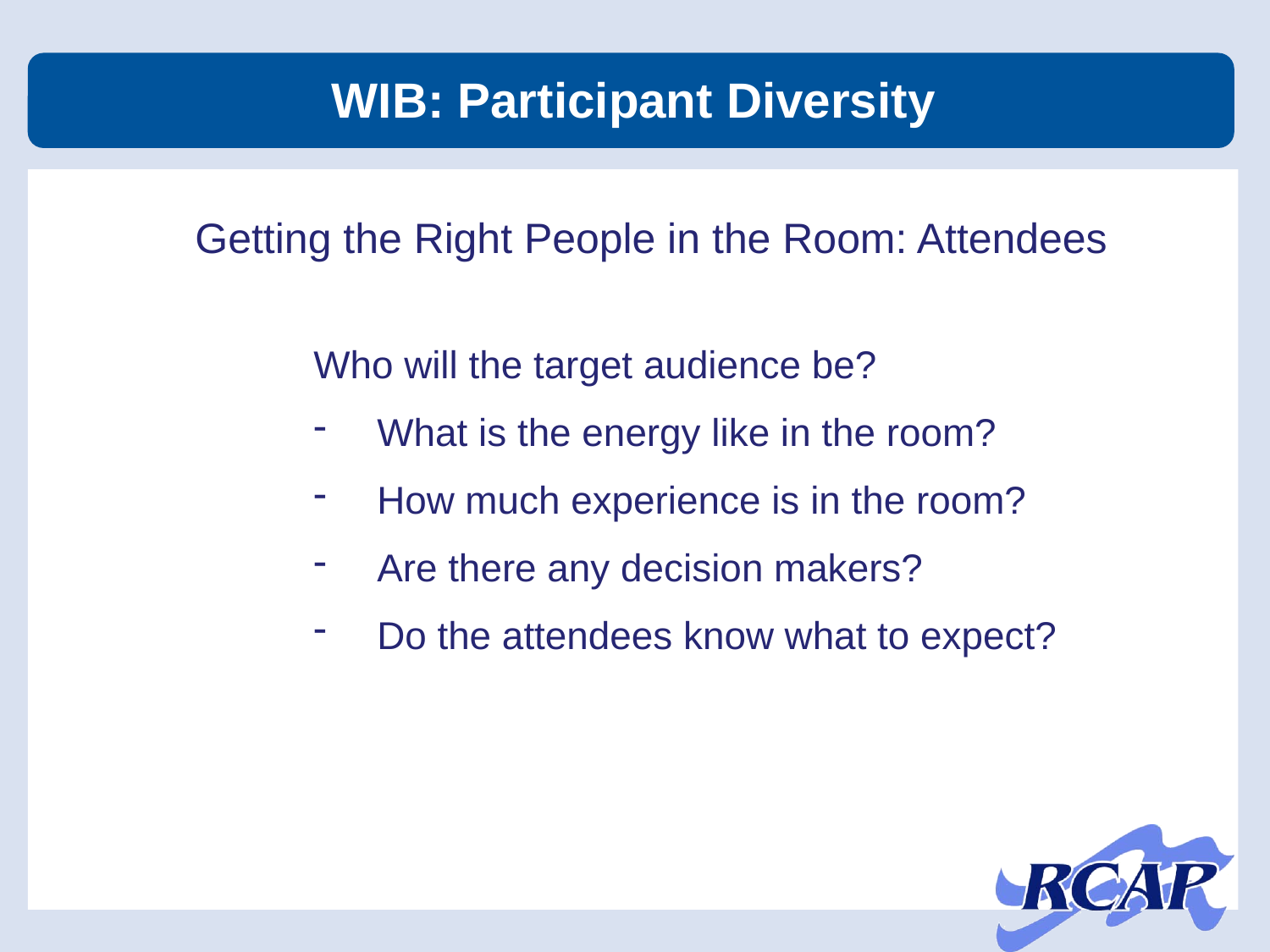

WIB: Participant Diversity
Getting the Right People in the Room: Attendees

Who will the target audience be?
What is the energy like in the room?
How much experience is in the room?
Are there any decision makers?
Do the attendees know what to expect?